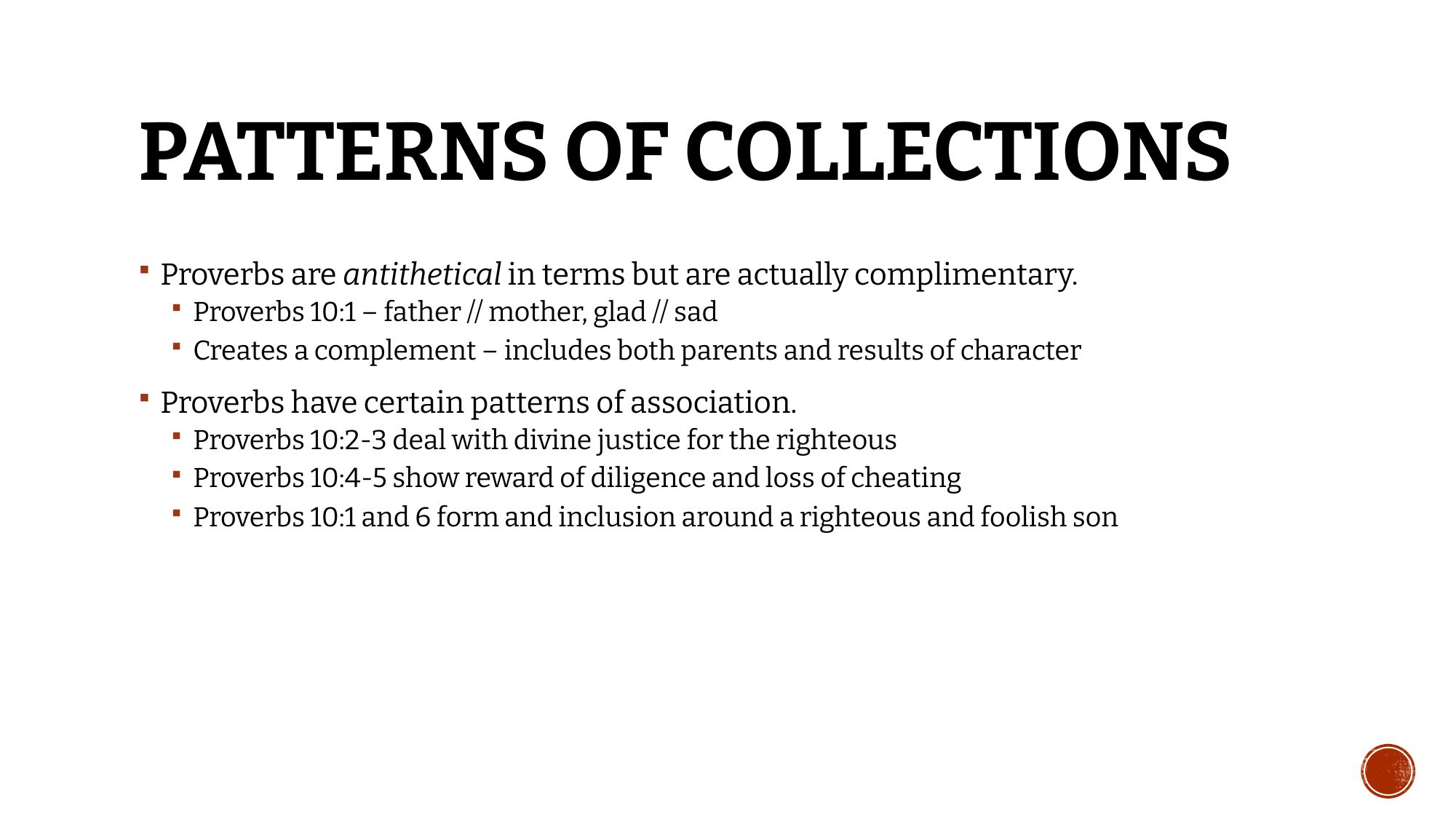

# PATTERNS OF COLLECTIONS
Proverbs are antithetical in terms but are actually complimentary.
Proverbs 10:1 – father // mother, glad // sad
Creates a complement – includes both parents and results of character
Proverbs have certain patterns of association.
Proverbs 10:2-3 deal with divine justice for the righteous
Proverbs 10:4-5 show reward of diligence and loss of cheating
Proverbs 10:1 and 6 form and inclusion around a righteous and foolish son